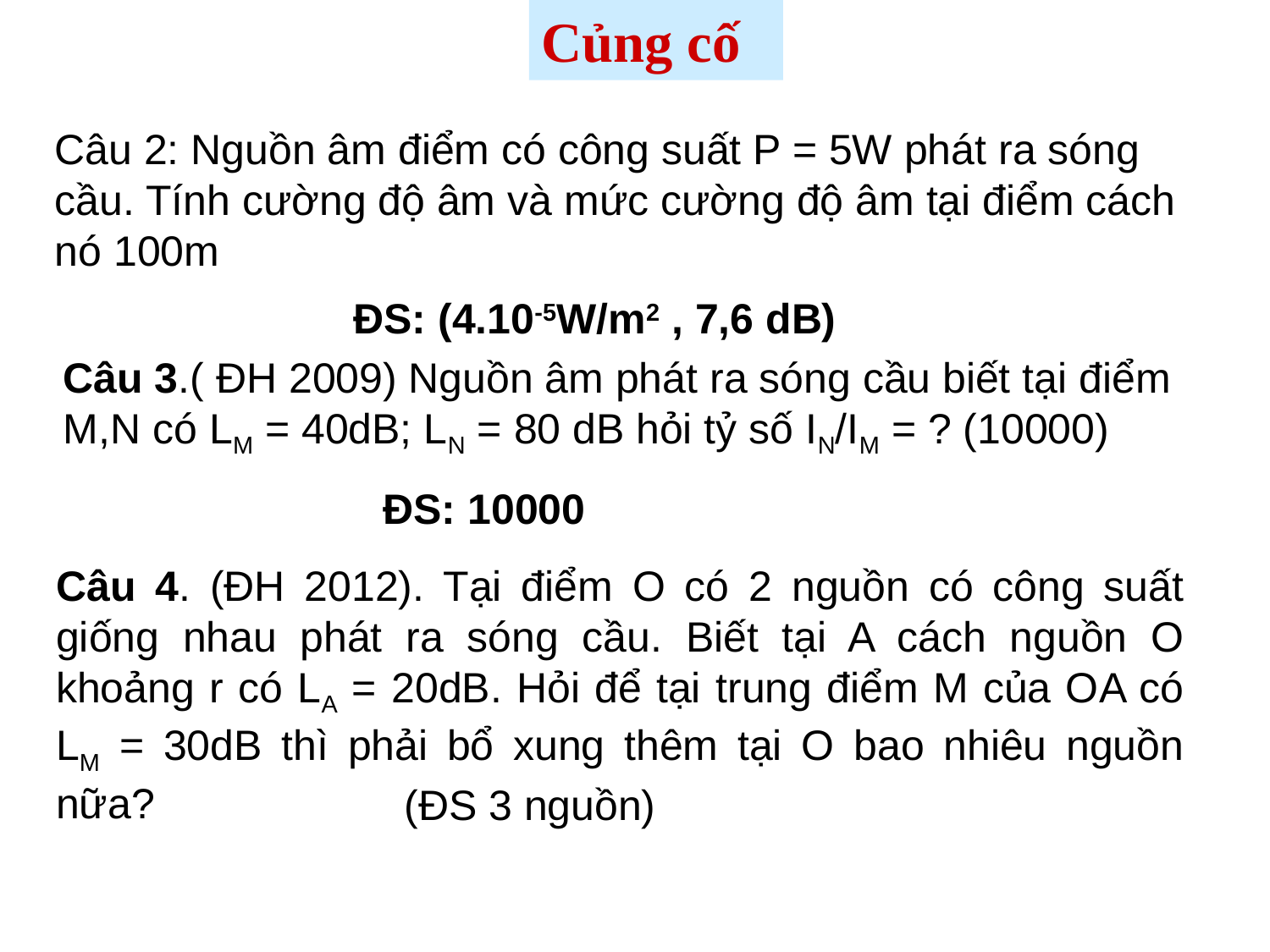

Củng cố
Câu 2: Nguồn âm điểm có công suất P = 5W phát ra sóng cầu. Tính cường độ âm và mức cường độ âm tại điểm cách nó 100m
ĐS: (4.10-5W/m2 , 7,6 dB)
Câu 3.( ĐH 2009) Nguồn âm phát ra sóng cầu biết tại điểm M,N có LM = 40dB; LN = 80 dB hỏi tỷ số IN/IM = ? (10000)
ĐS: 10000
Câu 4. (ĐH 2012). Tại điểm O có 2 nguồn có công suất giống nhau phát ra sóng cầu. Biết tại A cách nguồn O khoảng r có LA = 20dB. Hỏi để tại trung điểm M của OA có LM = 30dB thì phải bổ xung thêm tại O bao nhiêu nguồn nữa?
(ĐS 3 nguồn)